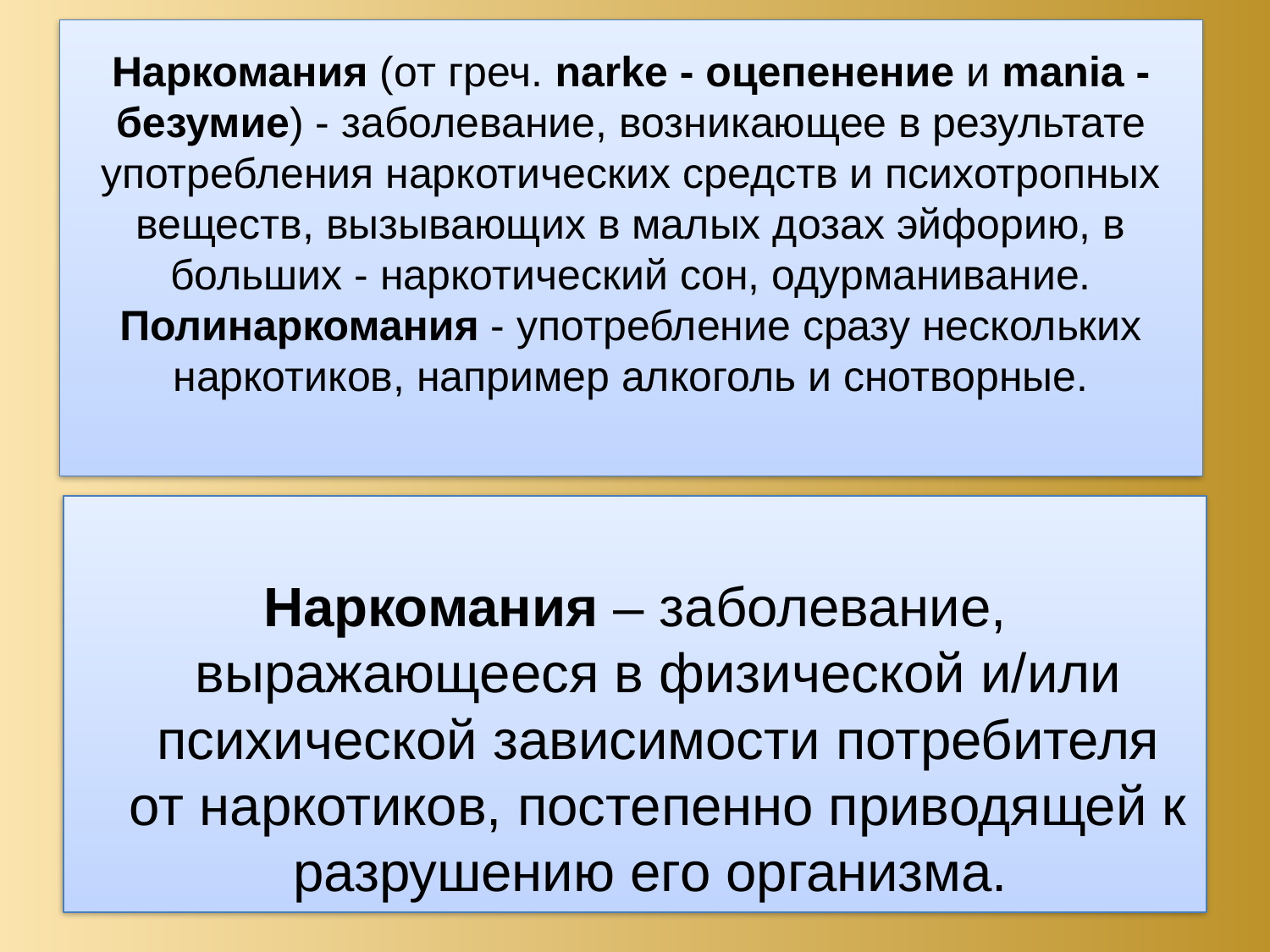

# Наркомания (от греч. narke - оцепенение и mania - безумие) - заболевание, возникающее в результате употребления наркотических средств и психотропных веществ, вызывающих в малых дозах эйфорию, в больших - наркотический сон, одурманивание. Полинаркомания - употребление сразу нескольких наркотиков, например алкоголь и снотворные.

Наркомания – заболевание, выражающееся в физической и/или психической зависимости потребителя от наркотиков, постепенно приводящей к разрушению его организма.